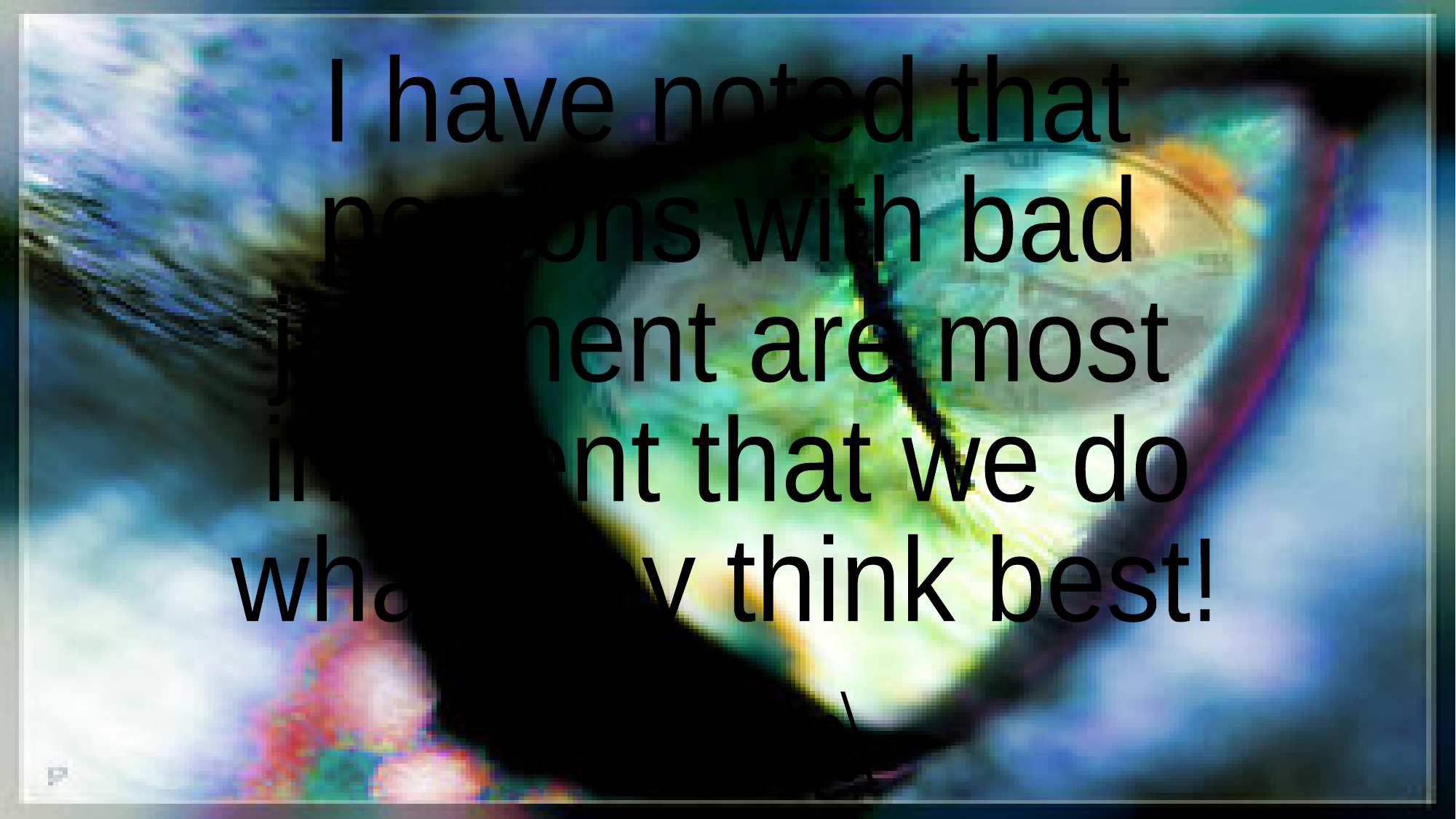

I have noted that
persons with bad
judgment are most
insistent that we do
what they think best!
Lionel Abel